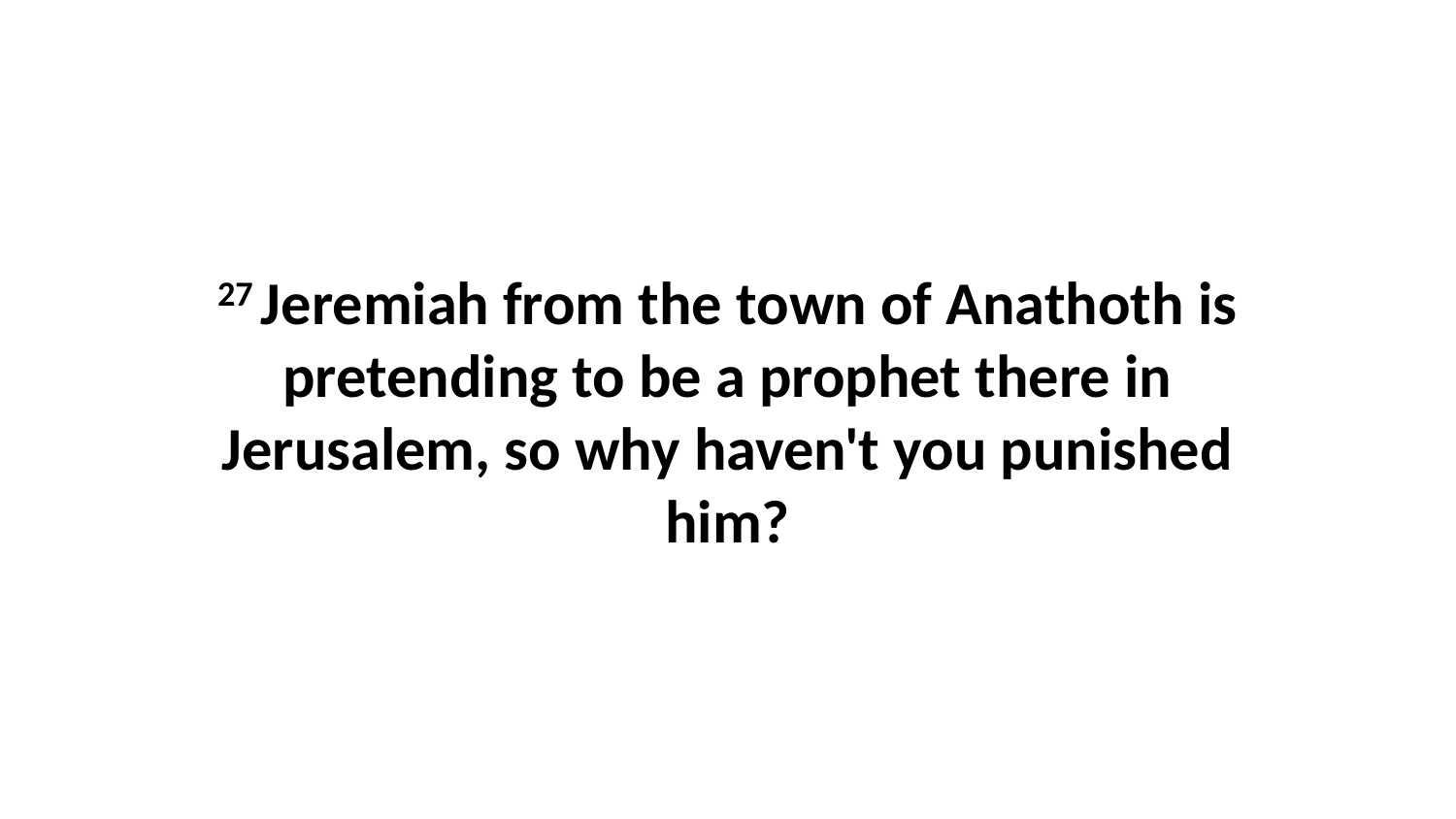

27 Jeremiah from the town of Anathoth is pretending to be a prophet there in Jerusalem, so why haven't you punished him?